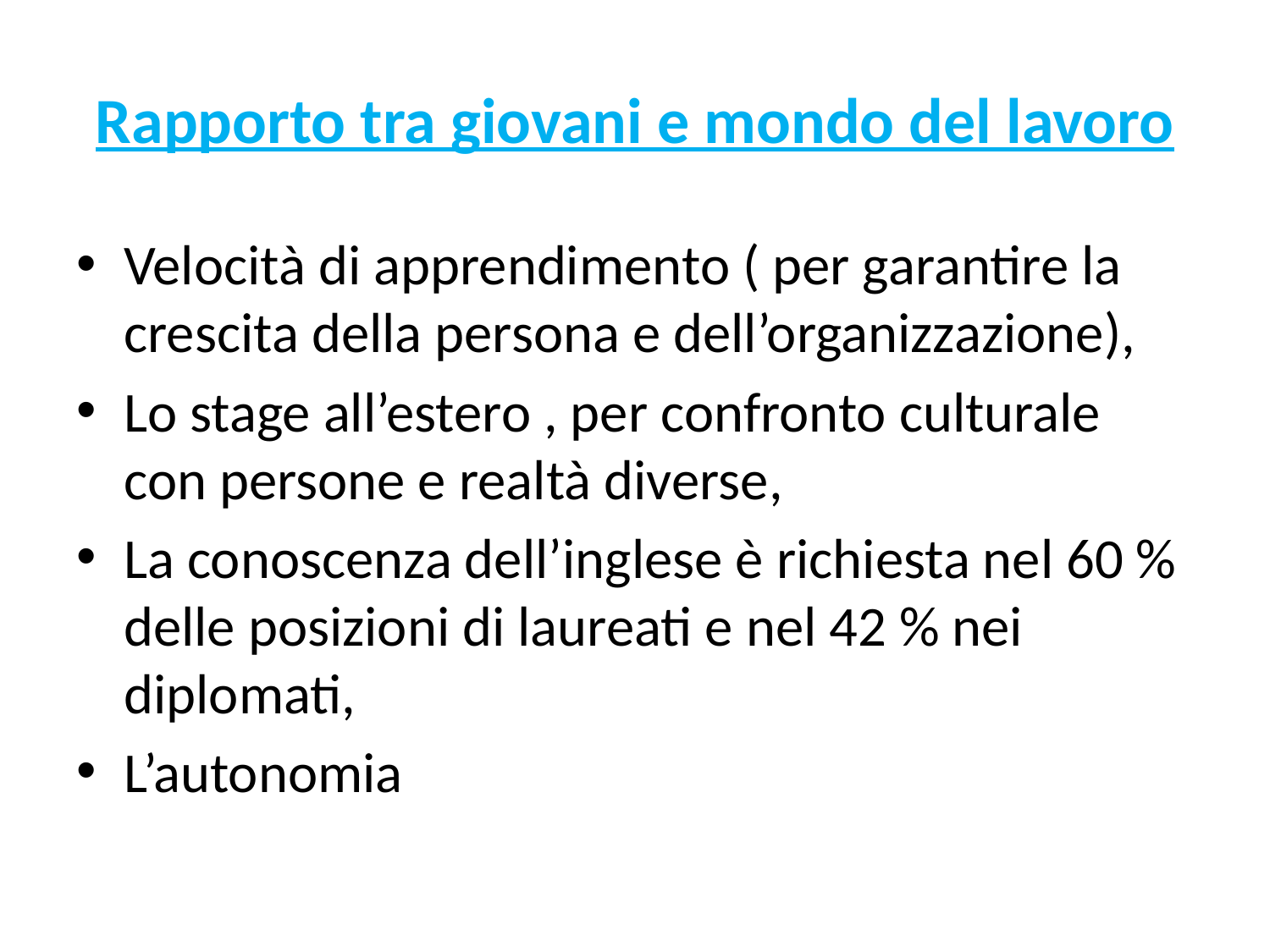

# Rapporto tra giovani e mondo del lavoro
Velocità di apprendimento ( per garantire la crescita della persona e dell’organizzazione),
Lo stage all’estero , per confronto culturale con persone e realtà diverse,
La conoscenza dell’inglese è richiesta nel 60 % delle posizioni di laureati e nel 42 % nei diplomati,
L’autonomia